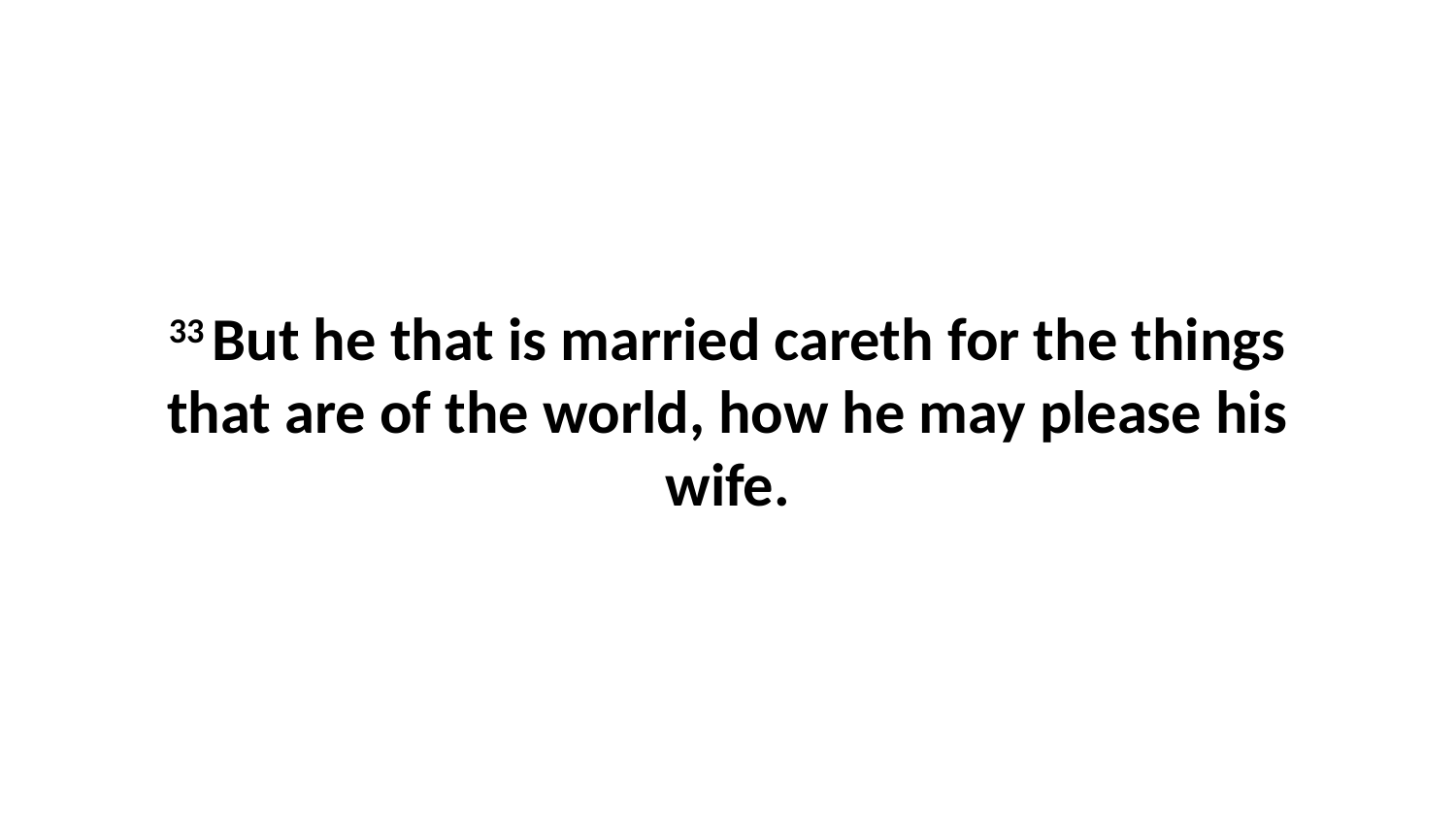

33 But he that is married careth for the things that are of the world, how he may please his wife.